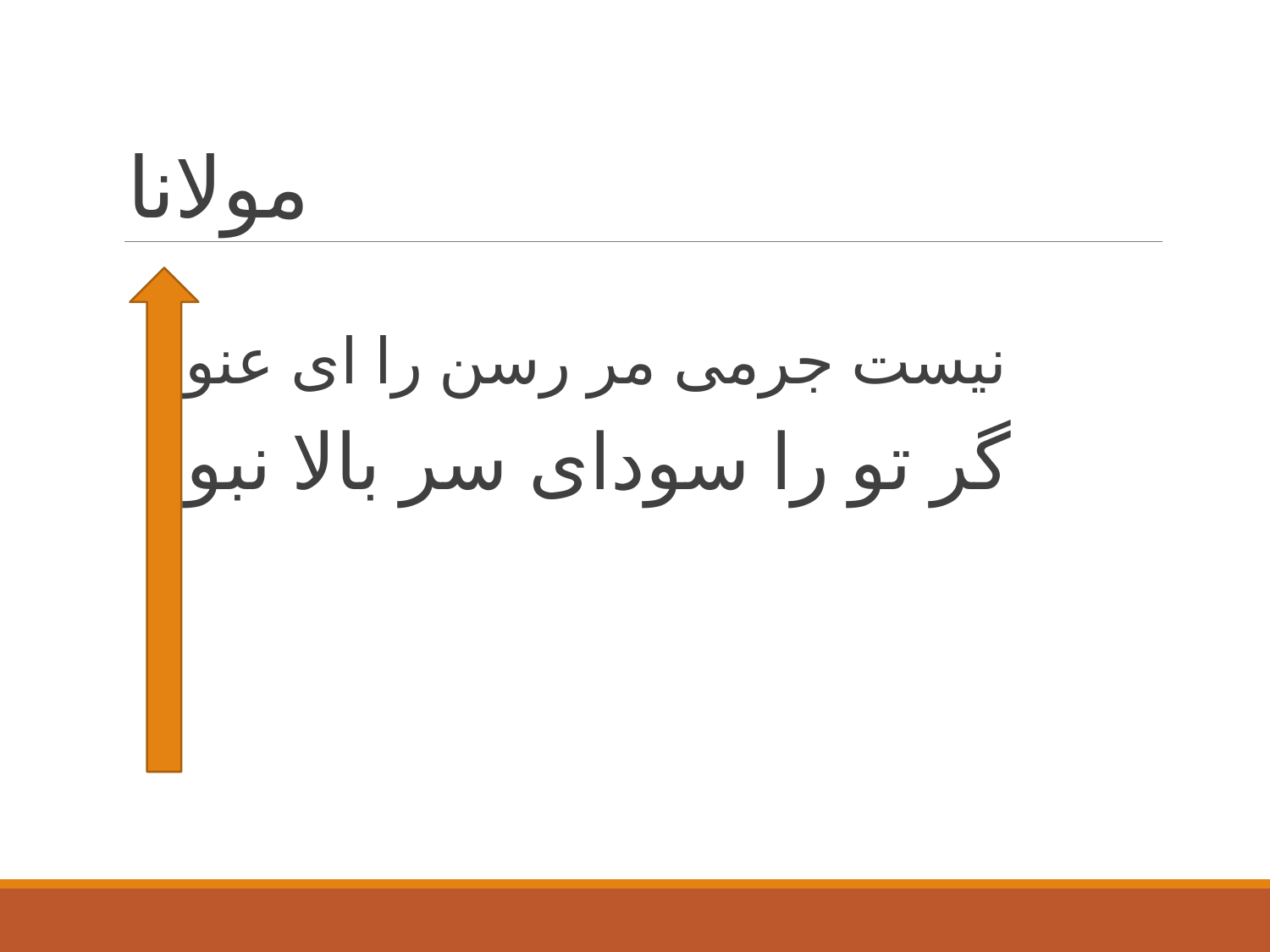

# مولانا

نیست جرمی مر رسن را ای عنود
گر تو را سودای سر بالا نبود